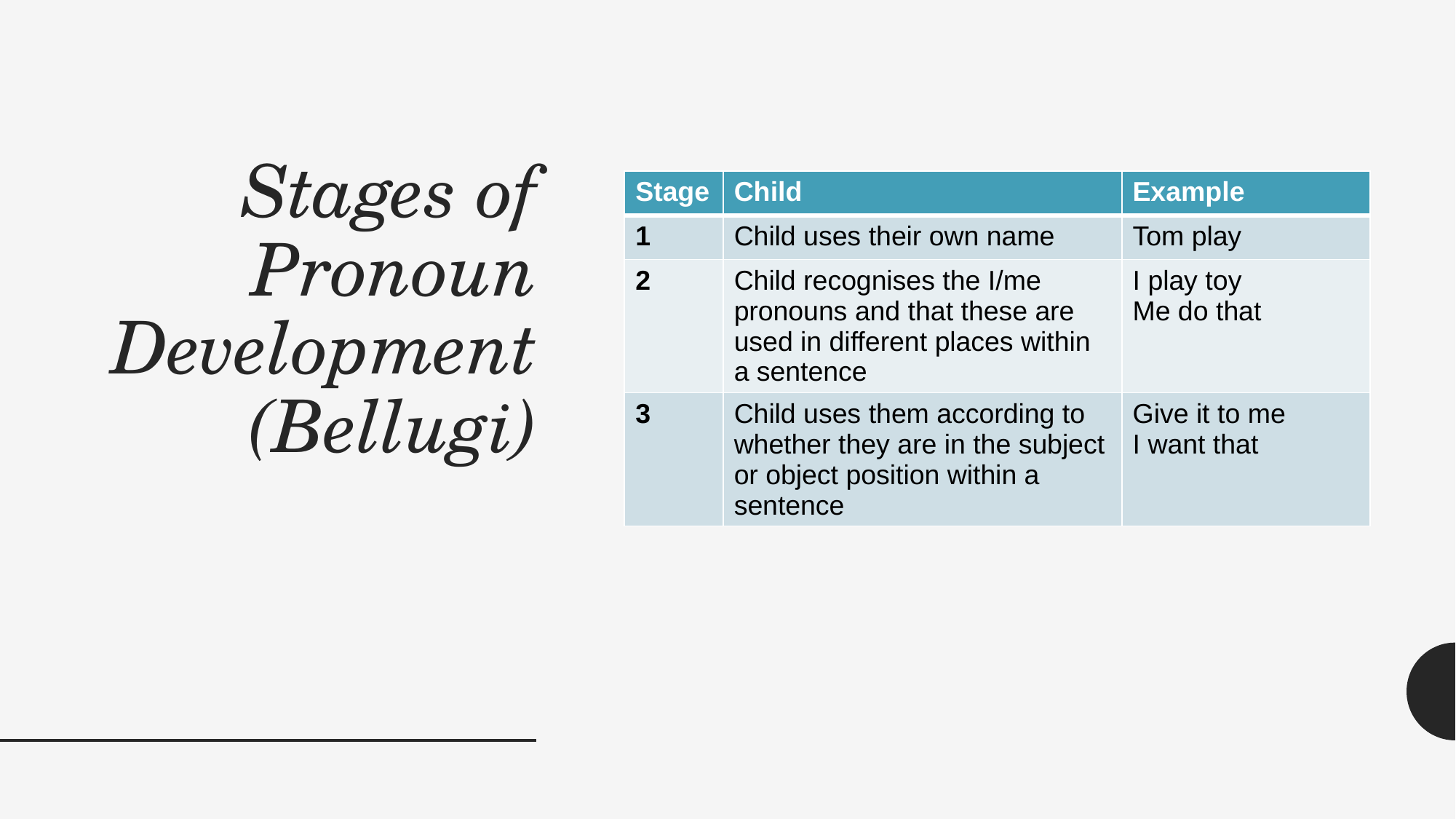

# Stages of Pronoun Development (Bellugi)
| Stage | Child | Example |
| --- | --- | --- |
| 1 | Child uses their own name | Tom play |
| 2 | Child recognises the I/me pronouns and that these are used in different places within a sentence | I play toy Me do that |
| 3 | Child uses them according to whether they are in the subject or object position within a sentence | Give it to me I want that |